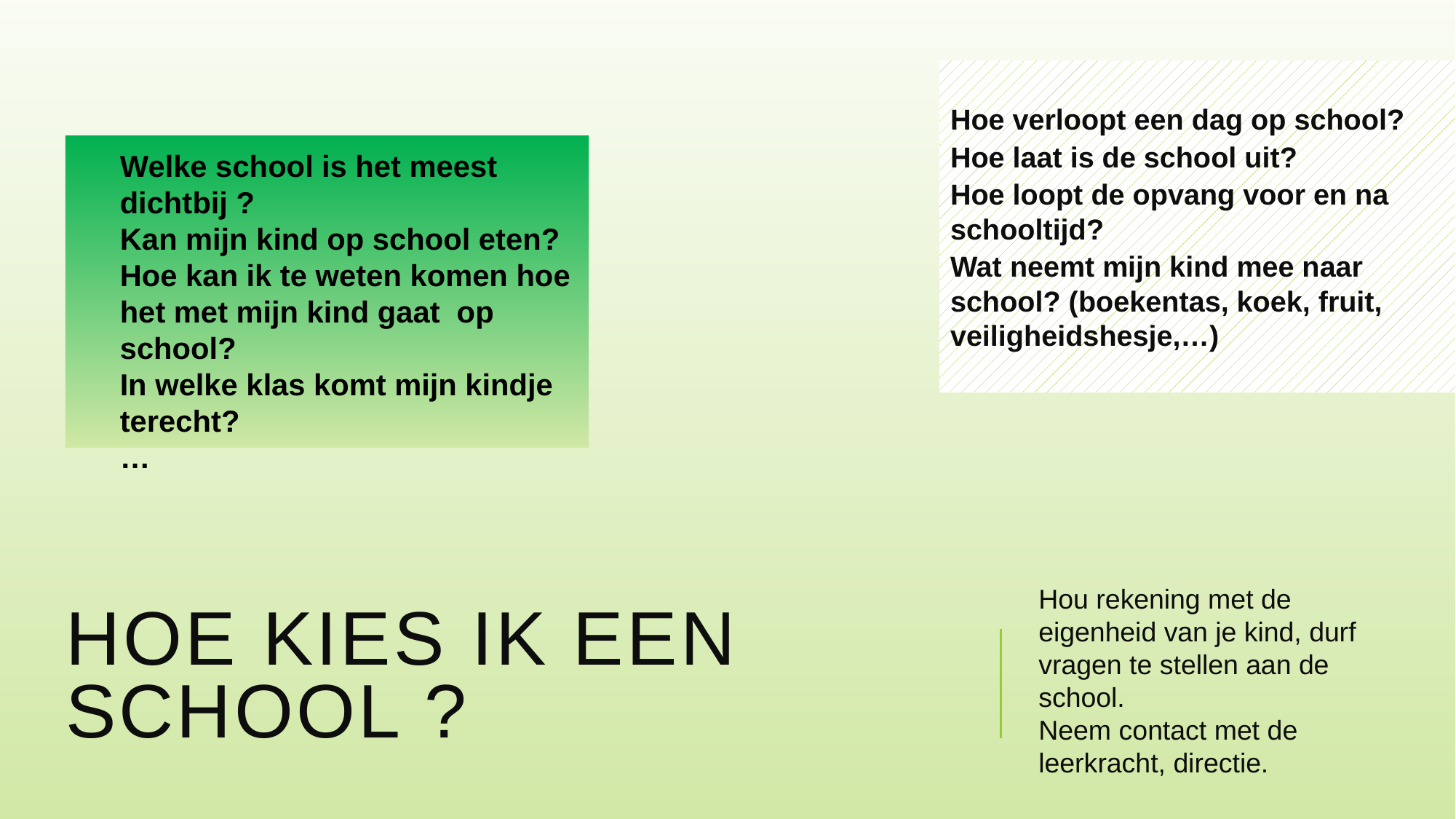

Hoe verloopt een dag op school?
Hoe laat is de school uit?
Hoe loopt de opvang voor en na schooltijd?
Wat neemt mijn kind mee naar school? (boekentas, koek, fruit, veiligheidshesje,…)
Welke school is het meest dichtbij ?
Kan mijn kind op school eten?
Hoe kan ik te weten komen hoe  het met mijn kind gaat  op school?
In welke klas komt mijn kindje terecht?
…
# Hoe kies ik een school ?
Hou rekening met de eigenheid van je kind, durf vragen te stellen aan de school.
Neem contact met de leerkracht, directie.